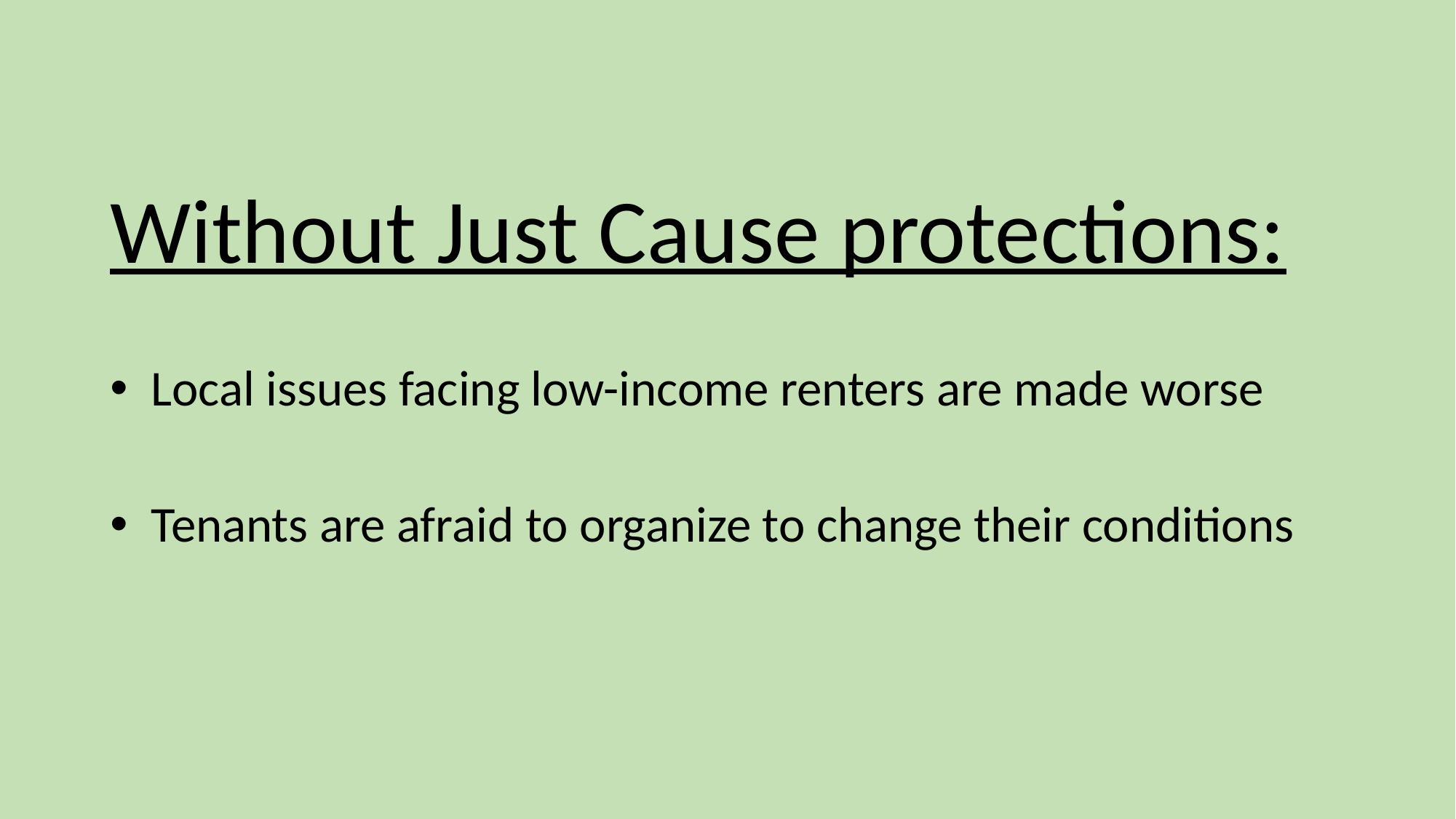

# Without Just Cause protections:
Local issues facing low-income renters are made worse

Tenants are afraid to organize to change their conditions